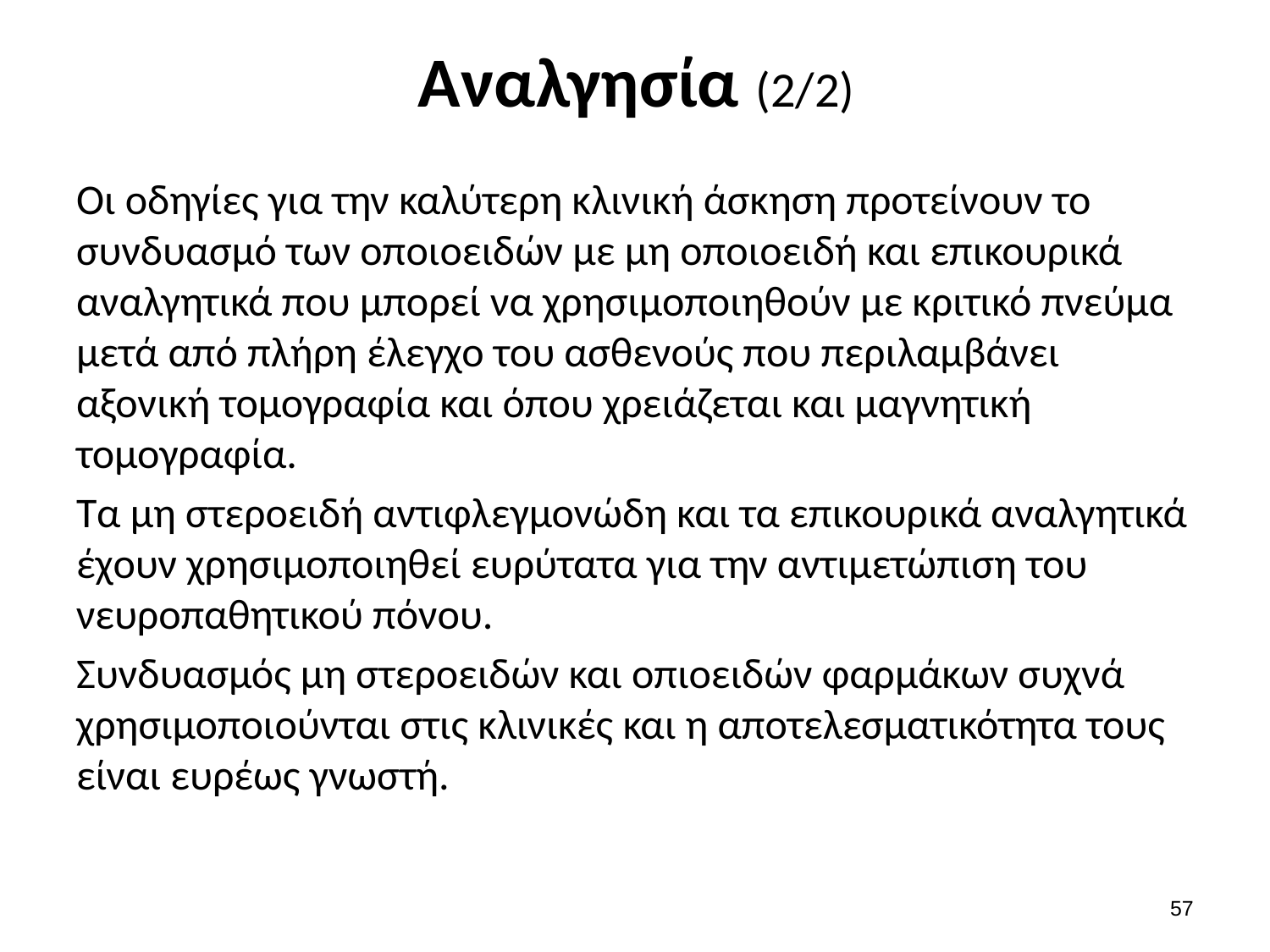

# Αναλγησία (2/2)
Οι οδηγίες για την καλύτερη κλινική άσκηση προτείνουν το συνδυασμό των οποιοειδών με μη οποιοειδή και επικουρικά αναλγητικά που μπορεί να χρησιμοποιηθούν με κριτικό πνεύμα μετά από πλήρη έλεγχο του ασθενούς που περιλαμβάνει αξονική τομογραφία και όπου χρειάζεται και μαγνητική τομογραφία.
Τα μη στεροειδή αντιφλεγμονώδη και τα επικουρικά αναλγητικά έχουν χρησιμοποιηθεί ευρύτατα για την αντιμετώπιση του νευροπαθητικού πόνου.
Συνδυασμός μη στεροειδών και οπιοειδών φαρμάκων συχνά χρησιμοποιούνται στις κλινικές και η αποτελεσματικότητα τους είναι ευρέως γνωστή.
57